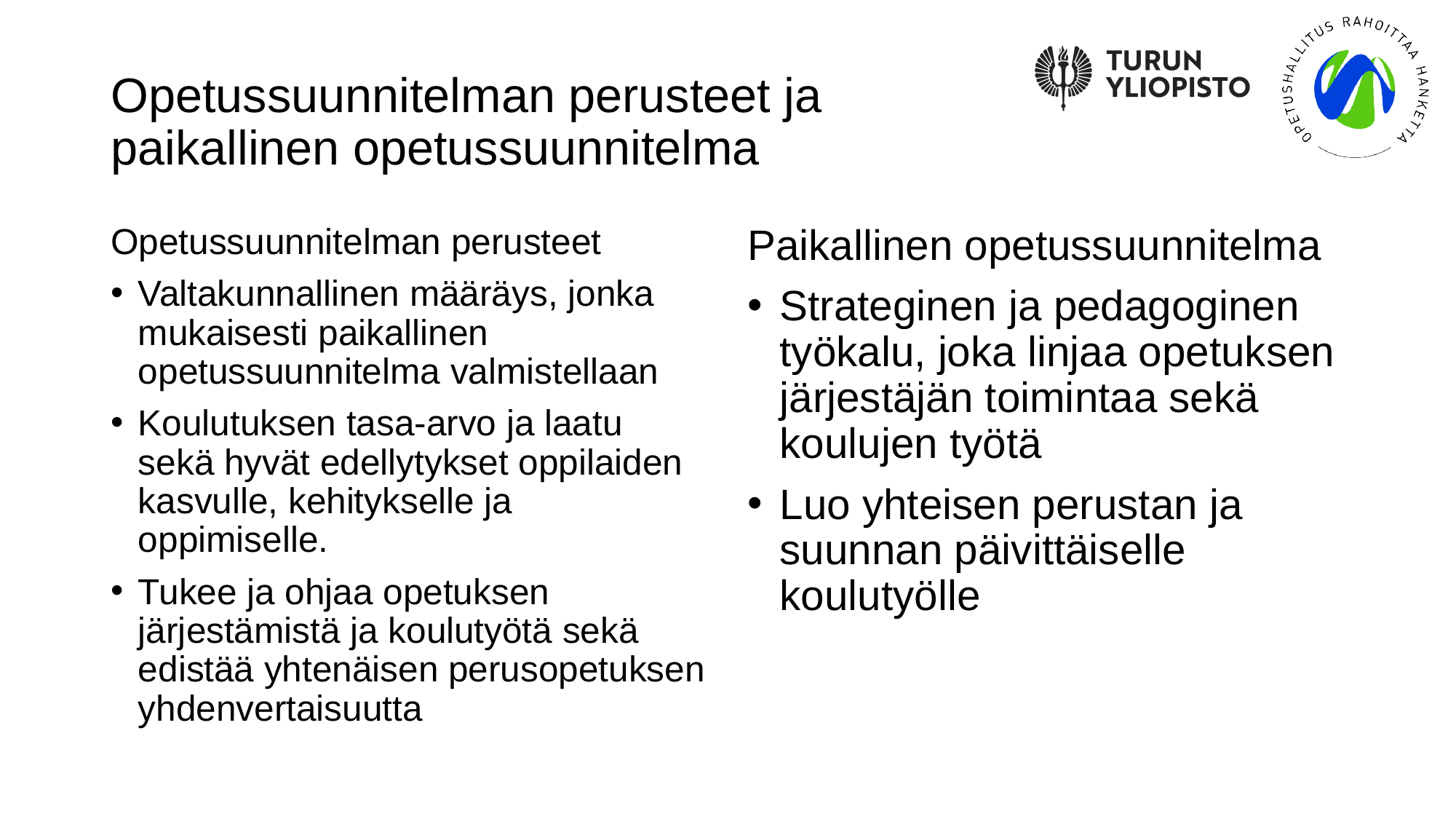

# Opetussuunnitelman perusteet ja paikallinen opetussuunnitelma
Opetussuunnitelman perusteet
Valtakunnallinen määräys, jonka mukaisesti paikallinen opetussuunnitelma valmistellaan
Koulutuksen tasa-arvo ja laatu sekä hyvät edellytykset oppilaiden kasvulle, kehitykselle ja oppimiselle.
Tukee ja ohjaa opetuksen järjestämistä ja koulutyötä sekä edistää yhtenäisen perusopetuksen yhdenvertaisuutta
Paikallinen opetussuunnitelma
Strateginen ja pedagoginen työkalu, joka linjaa opetuksen järjestäjän toimintaa sekä koulujen työtä
Luo yhteisen perustan ja suunnan päivittäiselle koulutyölle